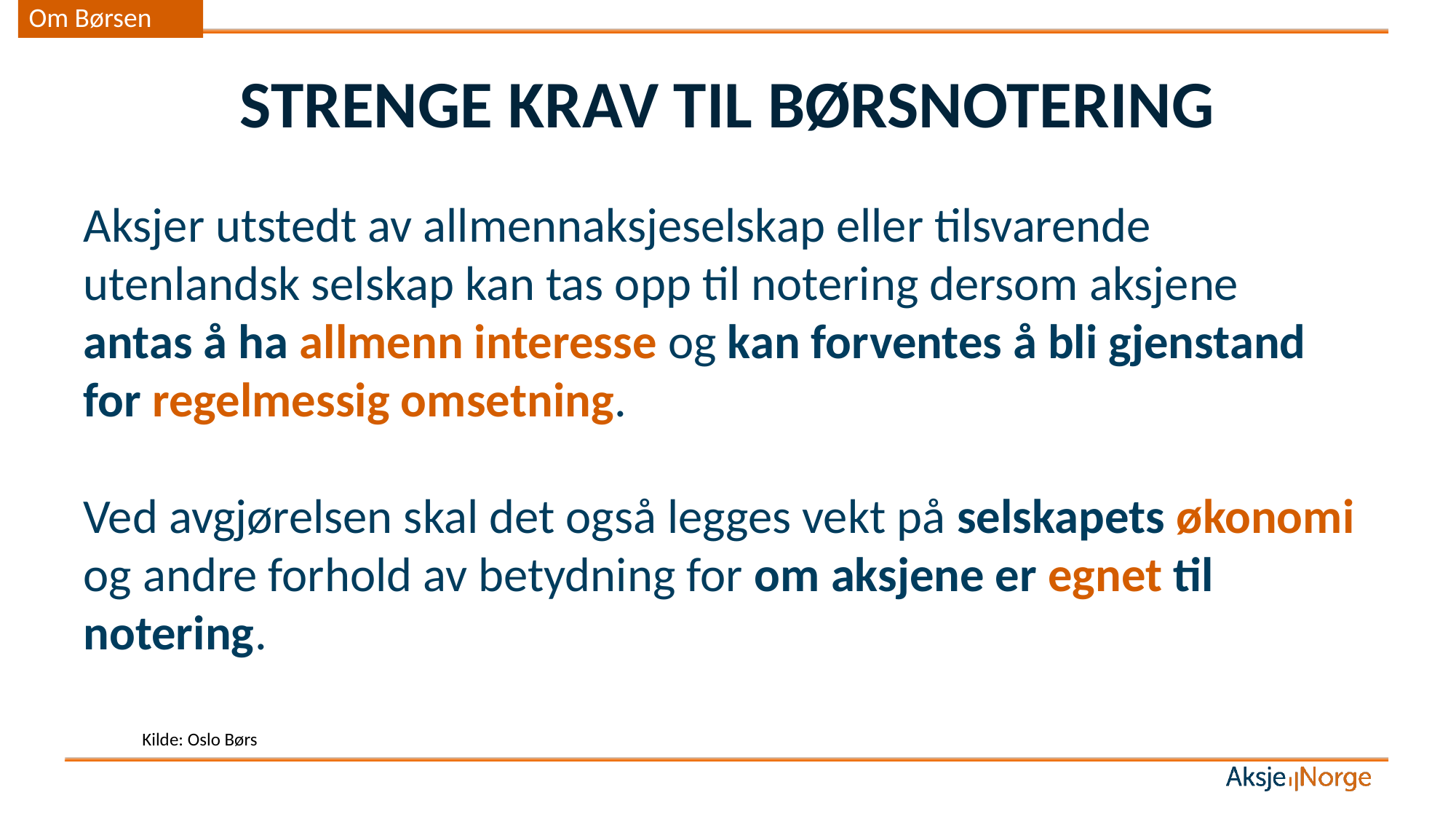

Om Børsen
# STRENGE KRAV TIL BØRSNOTERING
Aksjer utstedt av allmennaksjeselskap eller tilsvarende utenlandsk selskap kan tas opp til notering dersom aksjene
antas å ha allmenn interesse og kan forventes å bli gjenstand for regelmessig omsetning.

Ved avgjørelsen skal det også legges vekt på selskapets økonomi og andre forhold av betydning for om aksjene er egnet til notering.
Kilde: Oslo Børs